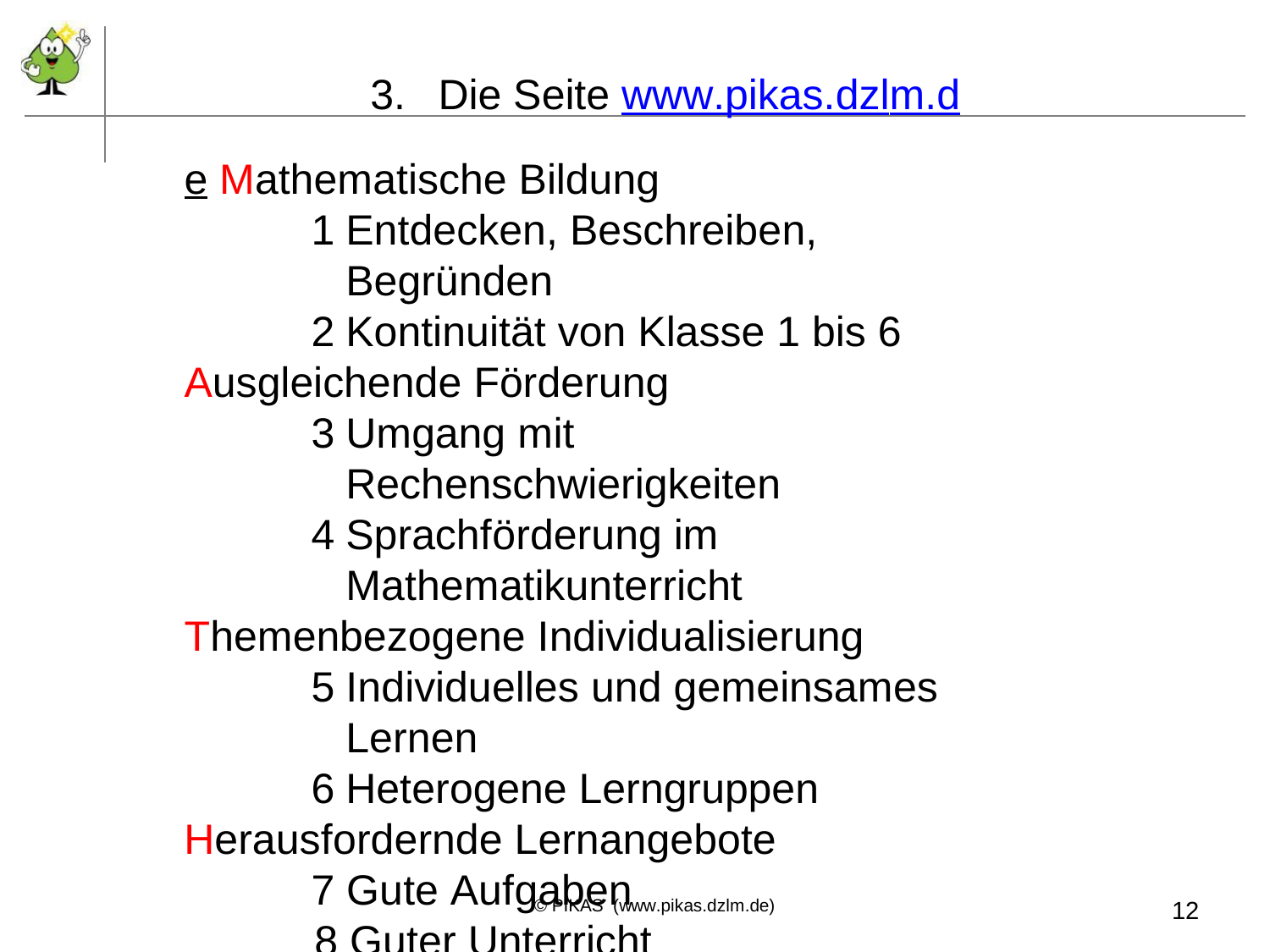

3.	Die Seite www.pikas.dzlm.de Mathematische Bildung
Entdecken, Beschreiben, Begründen
Kontinuität von Klasse 1 bis 6
Ausgleichende Förderung
Umgang mit Rechenschwierigkeiten
Sprachförderung im Mathematikunterricht
Themenbezogene Individualisierung
Individuelles und gemeinsames Lernen
Heterogene Lerngruppen
Herausfordernde Lernangebote 7 Gute Aufgaben
           8 Guter Unterricht
Ergiebige Leistungsfeststellung
Lernstände wahrnehmen
Beurteilen und Rückmelden
© PIKAS  (www.pikas.dzlm.de)
12